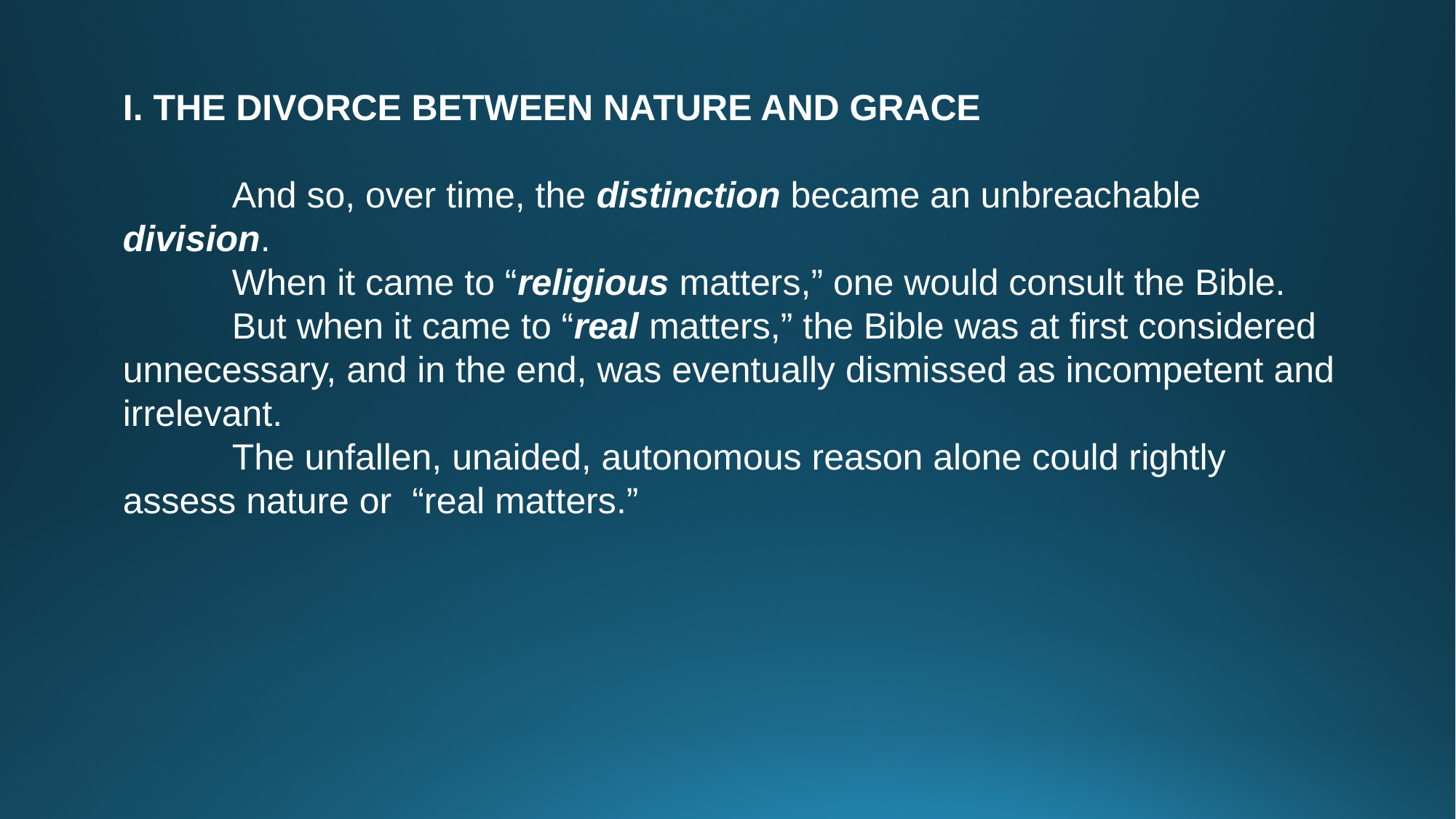

I. THE DIVORCE BETWEEN NATURE AND GRACE

	And so, over time, the distinction became an unbreachable division.
	When it came to “religious matters,” one would consult the Bible.
	But when it came to “real matters,” the Bible was at first considered unnecessary, and in the end, was eventually dismissed as incompetent and irrelevant.
	The unfallen, unaided, autonomous reason alone could rightly assess nature or  “real matters.”